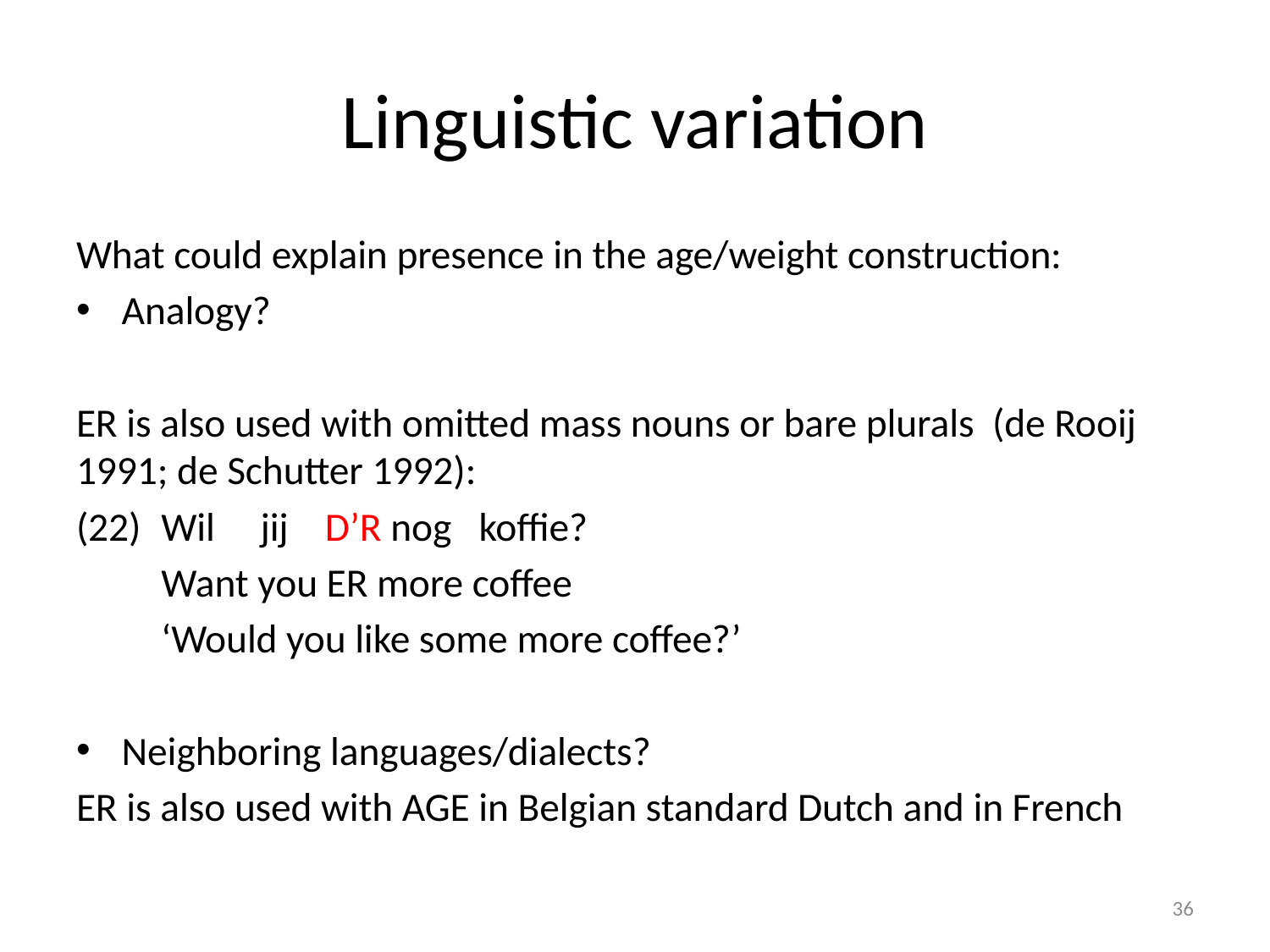

# Linguistic variation
What could explain presence in the age/weight construction:
Analogy?

ER is also used with omitted mass nouns or bare plurals  (de Rooij 1991; de Schutter 1992):
(22)	Wil     jij    D’R nog   koffie?
		Want you ER more coffee
		‘Would you like some more coffee?’

Neighboring languages/dialects?
ER is also used with AGE in Belgian standard Dutch and in French

36